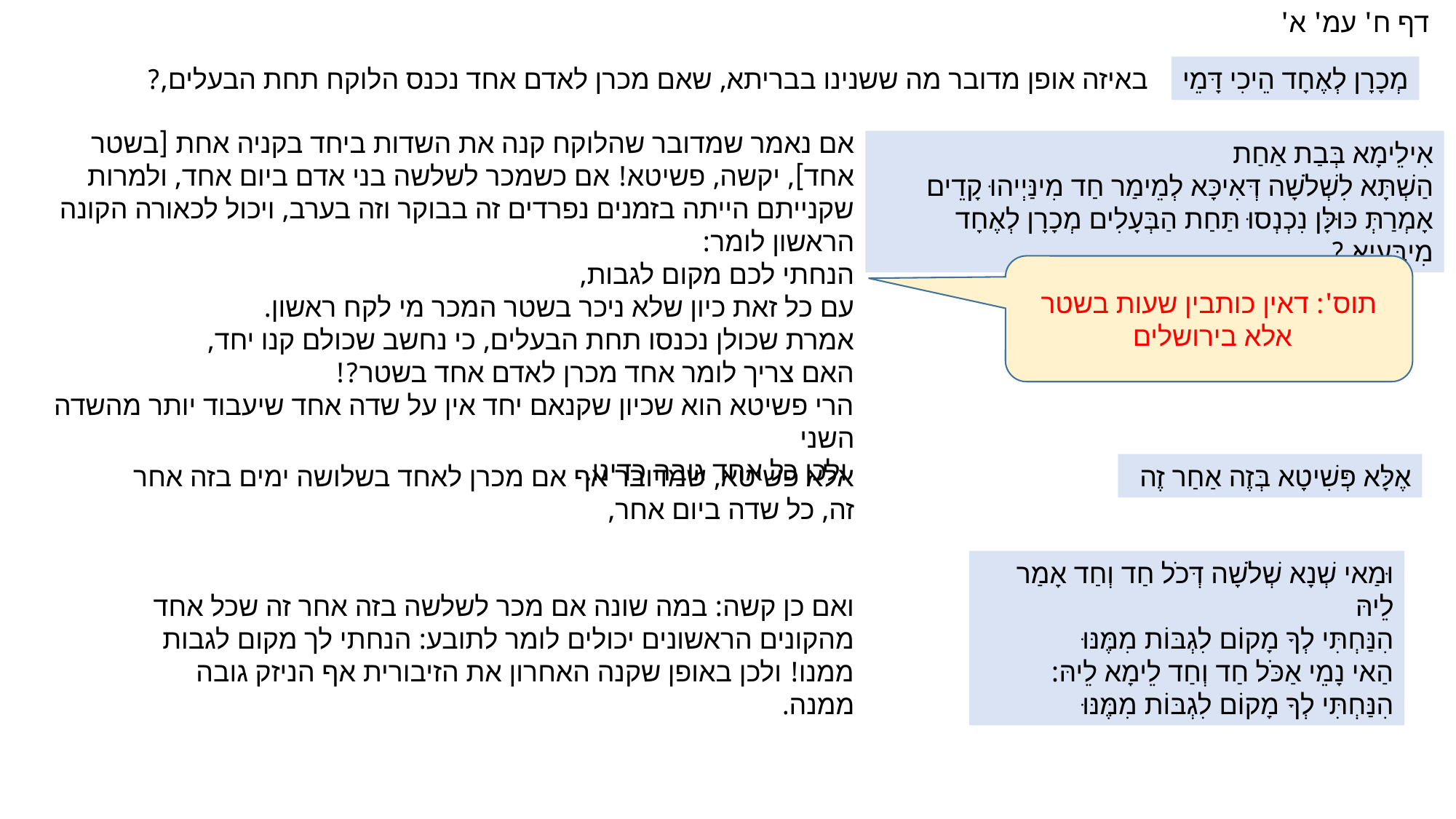

דף ח' עמ' א'
באיזה אופן מדובר מה ששנינו בבריתא, שאם מכרן לאדם אחד נכנס הלוקח תחת הבעלים,?
מְכָרָן לְאֶחָד הֵיכִי דָּמֵי
אם נאמר שמדובר שהלוקח קנה את השדות ביחד בקניה אחת [בשטר אחד], יקשה, פשיטא! אם כשמכר לשלשה בני אדם ביום אחד, ולמרות שקנייתם הייתה בזמנים נפרדים זה בבוקר וזה בערב, ויכול לכאורה הקונה הראשון לומר:
הנחתי לכם מקום לגבות,
עם כל זאת כיון שלא ניכר בשטר המכר מי לקח ראשון.
אמרת שכולן נכנסו תחת הבעלים, כי נחשב שכולם קנו יחד,
האם צריך לומר אחד מכרן לאדם אחד בשטר?!
הרי פשיטא הוא שכיון שקנאם יחד אין על שדה אחד שיעבוד יותר מהשדה השני
 ולכן כל אחד גובה כדינו.
אִילֵימָא בְּבַת אַחַת
הַשְׁתָּא לִשְׁלֹשָׁה דְּאִיכָּא לְמֵימַר חַד מִינַּיְיהוּ קָדֵים
אָמְרַתְּ כּוּלָּן נִכְנְסוּ תַּחַת הַבְּעָלִים מְכָרָן לְאֶחָד מִיבַּעְיָא ?
תוס': דאין כותבין שעות בשטר אלא בירושלים
אלא פשיטא, שמדובר אף אם מכרן לאחד בשלושה ימים בזה אחר זה, כל שדה ביום אחר,
אֶלָּא פְּשִׁיטָא בְּזֶה אַחַר זֶה
וּמַאי שְׁנָא שְׁלֹשָׁה דְּכֹל חַד וְחַד אָמַר לֵיהּ
הִנַּחְתִּי לְךָ מָקוֹם לִגְבּוֹת מִמֶּנּוּ
הַאי נָמֵי אַכֹּל חַד וְחַד לֵימָא לֵיהּ:
הִנַּחְתִּי לְךָ מָקוֹם לִגְבּוֹת מִמֶּנּוּ
ואם כן קשה: במה שונה אם מכר לשלשה בזה אחר זה שכל אחד מהקונים הראשונים יכולים לומר לתובע: הנחתי לך מקום לגבות ממנו! ולכן באופן שקנה האחרון את הזיבורית אף הניזק גובה ממנה.